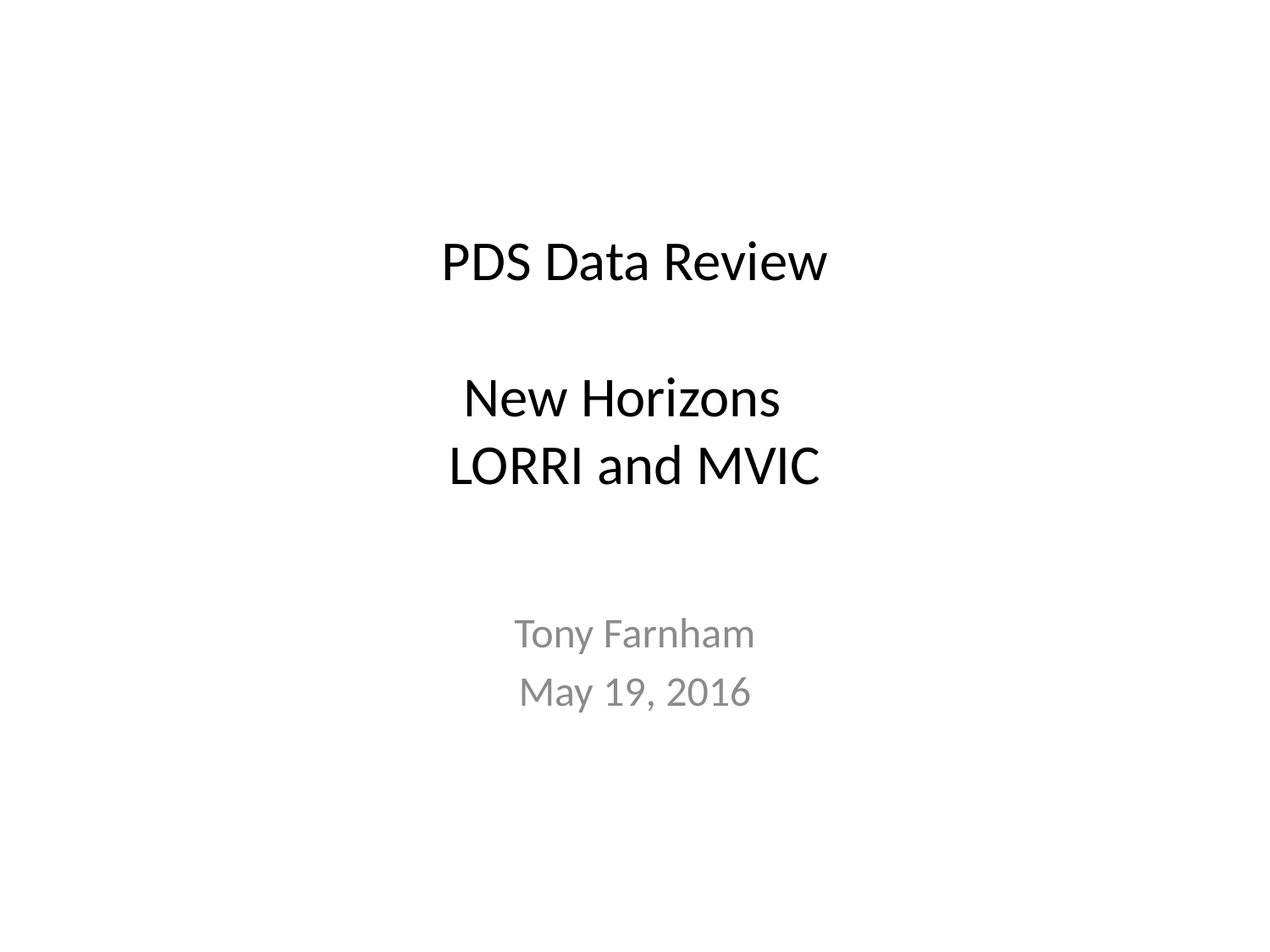

# PDS Data Review New Horizons LORRI and MVIC

Tony Farnham
May 19, 2016